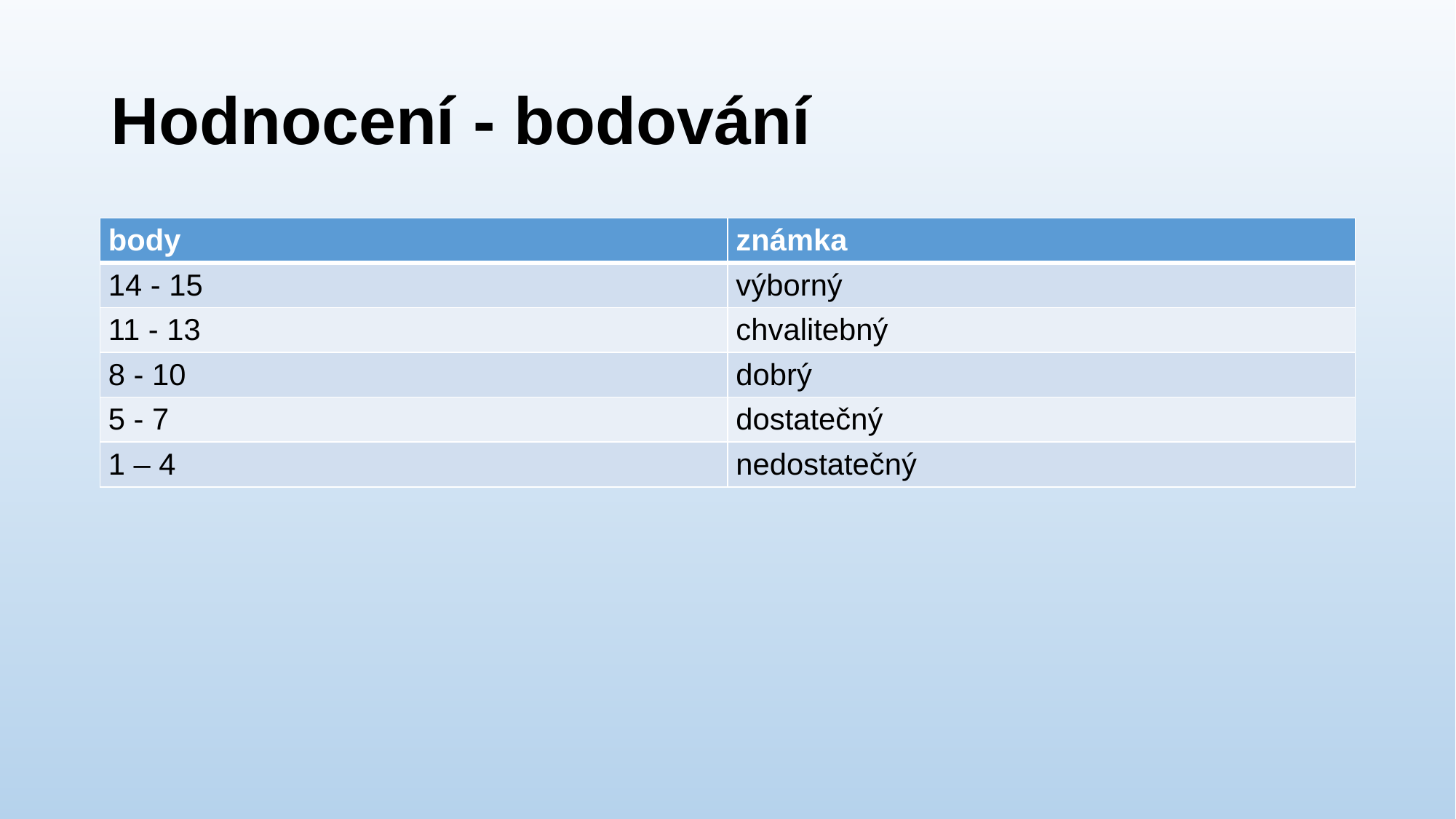

# Hodnocení - bodování
| body | známka |
| --- | --- |
| 14 - 15 | výborný |
| 11 - 13 | chvalitebný |
| 8 - 10 | dobrý |
| 5 - 7 | dostatečný |
| 1 – 4 | nedostatečný |